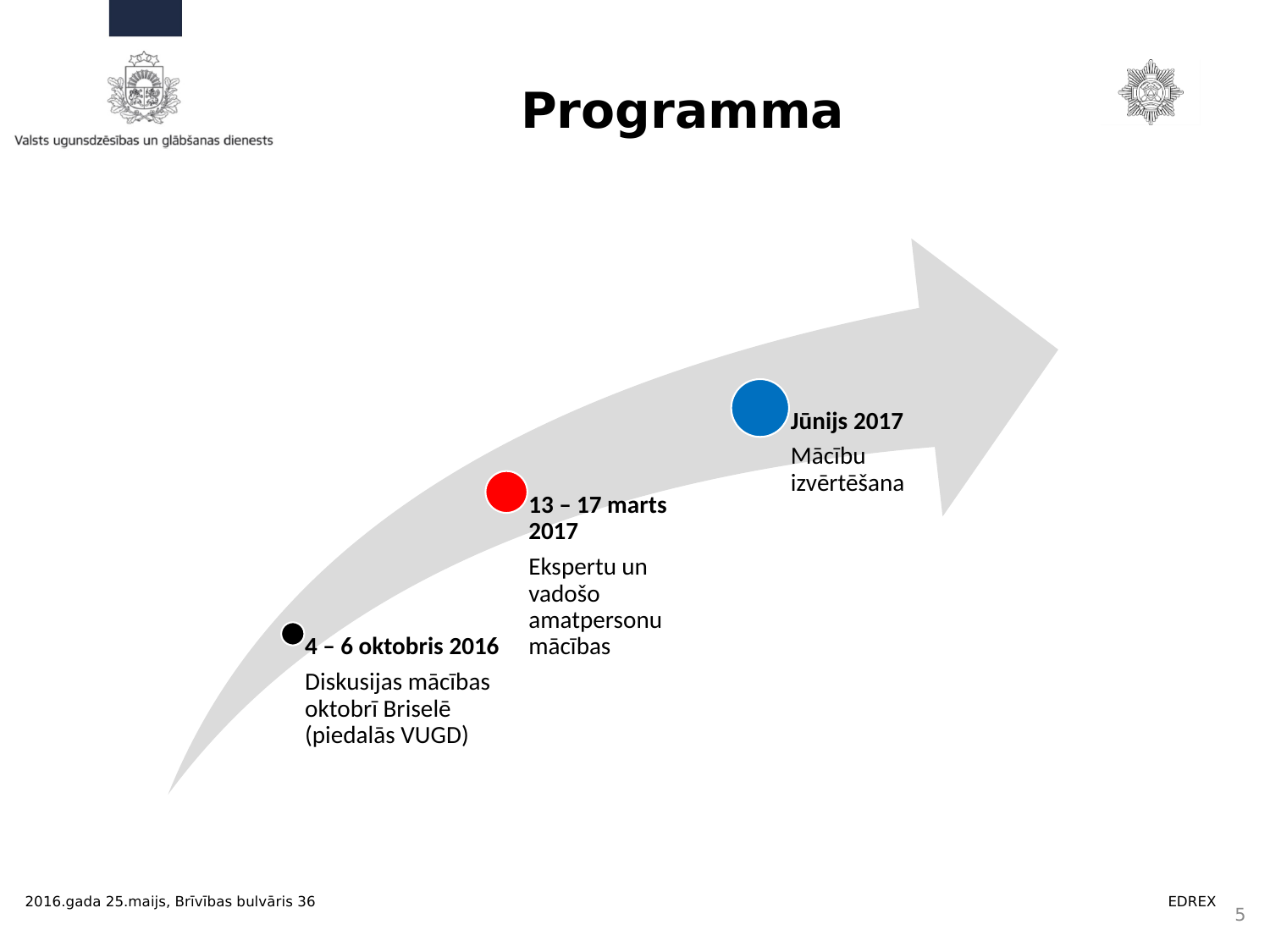

# Programma
4 – 6 oktobris 2016
Diskusijas mācības oktobrī Briselē (piedalās VUGD)
13 – 17 marts 2017
Ekspertu un vadošo amatpersonu mācības
Jūnijs 2017
Mācību izvērtēšana
2016.gada 25.maijs, Brīvības bulvāris 36							EDREX
5